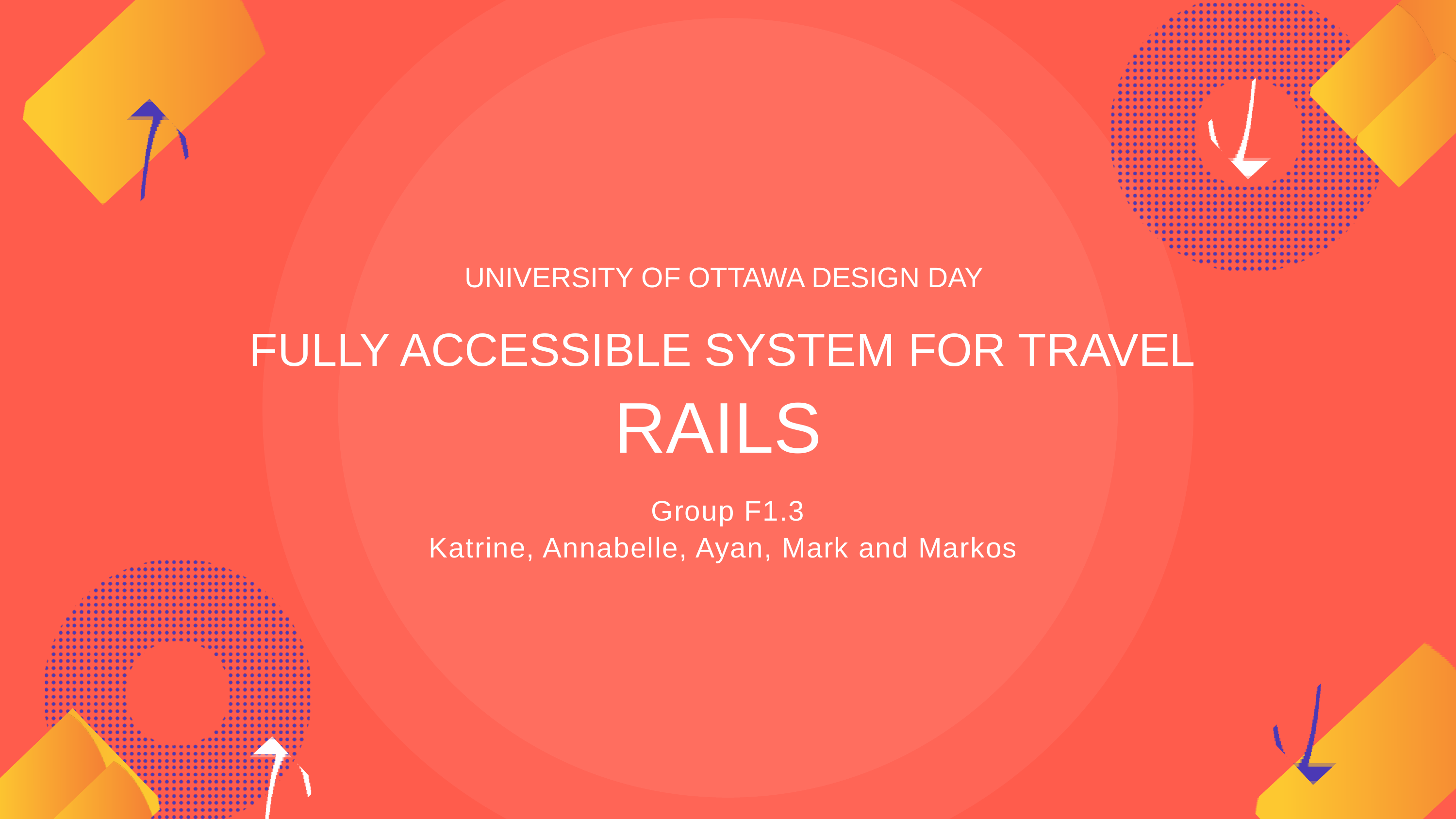

UNIVERSITY OF OTTAWA DESIGN DAY
FULLY ACCESSIBLE SYSTEM FOR TRAVEL
RAILS
Group F1.3
Katrine, Annabelle, Ayan, Mark and Markos